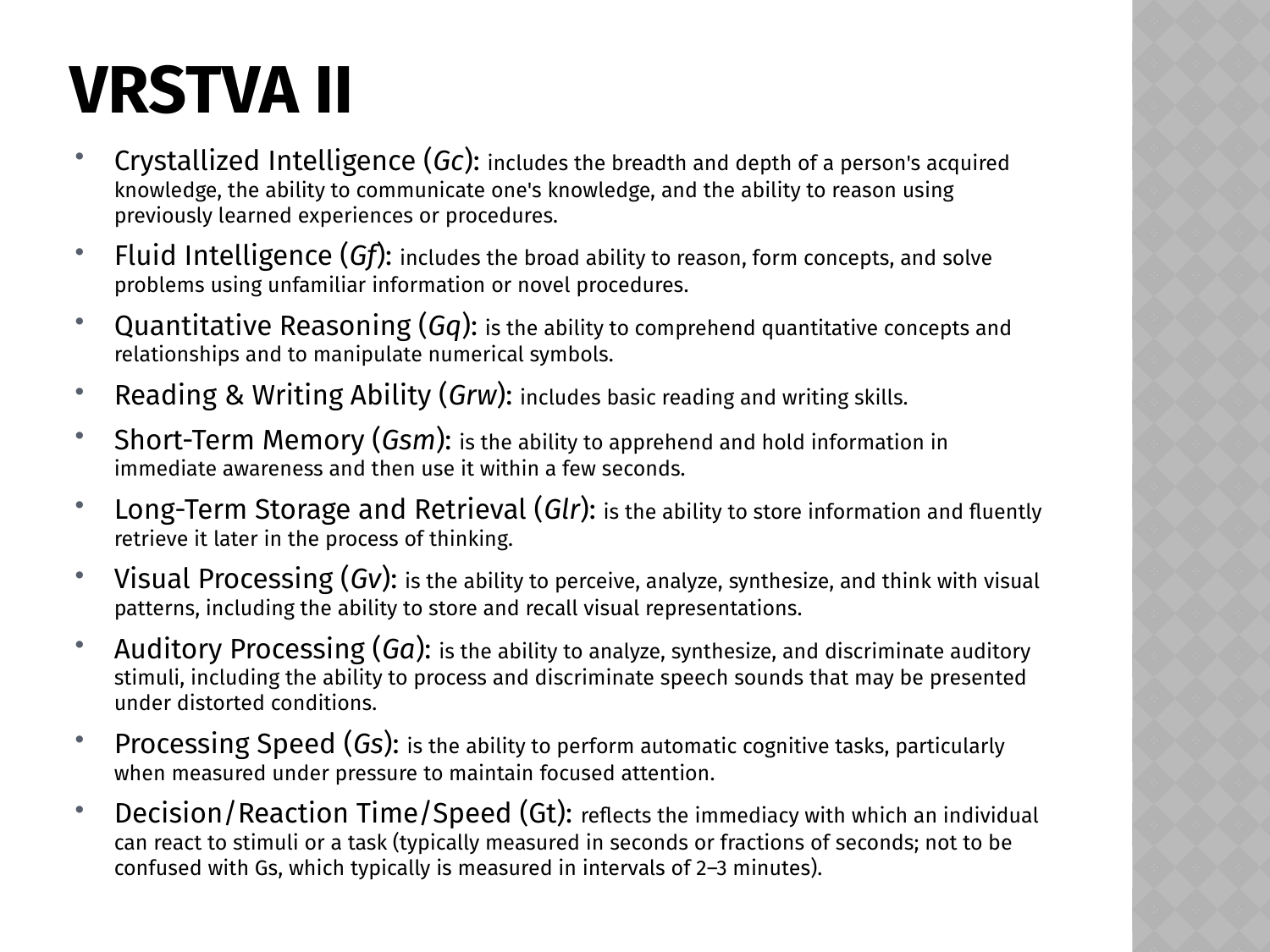

# Vrstva II
Crystallized Intelligence (Gc): includes the breadth and depth of a person's acquired knowledge, the ability to communicate one's knowledge, and the ability to reason using previously learned experiences or procedures.
Fluid Intelligence (Gf): includes the broad ability to reason, form concepts, and solve problems using unfamiliar information or novel procedures.
Quantitative Reasoning (Gq): is the ability to comprehend quantitative concepts and relationships and to manipulate numerical symbols.
Reading & Writing Ability (Grw): includes basic reading and writing skills.
Short-Term Memory (Gsm): is the ability to apprehend and hold information in immediate awareness and then use it within a few seconds.
Long-Term Storage and Retrieval (Glr): is the ability to store information and fluently retrieve it later in the process of thinking.
Visual Processing (Gv): is the ability to perceive, analyze, synthesize, and think with visual patterns, including the ability to store and recall visual representations.
Auditory Processing (Ga): is the ability to analyze, synthesize, and discriminate auditory stimuli, including the ability to process and discriminate speech sounds that may be presented under distorted conditions.
Processing Speed (Gs): is the ability to perform automatic cognitive tasks, particularly when measured under pressure to maintain focused attention.
Decision/Reaction Time/Speed (Gt): reflects the immediacy with which an individual can react to stimuli or a task (typically measured in seconds or fractions of seconds; not to be confused with Gs, which typically is measured in intervals of 2–3 minutes).